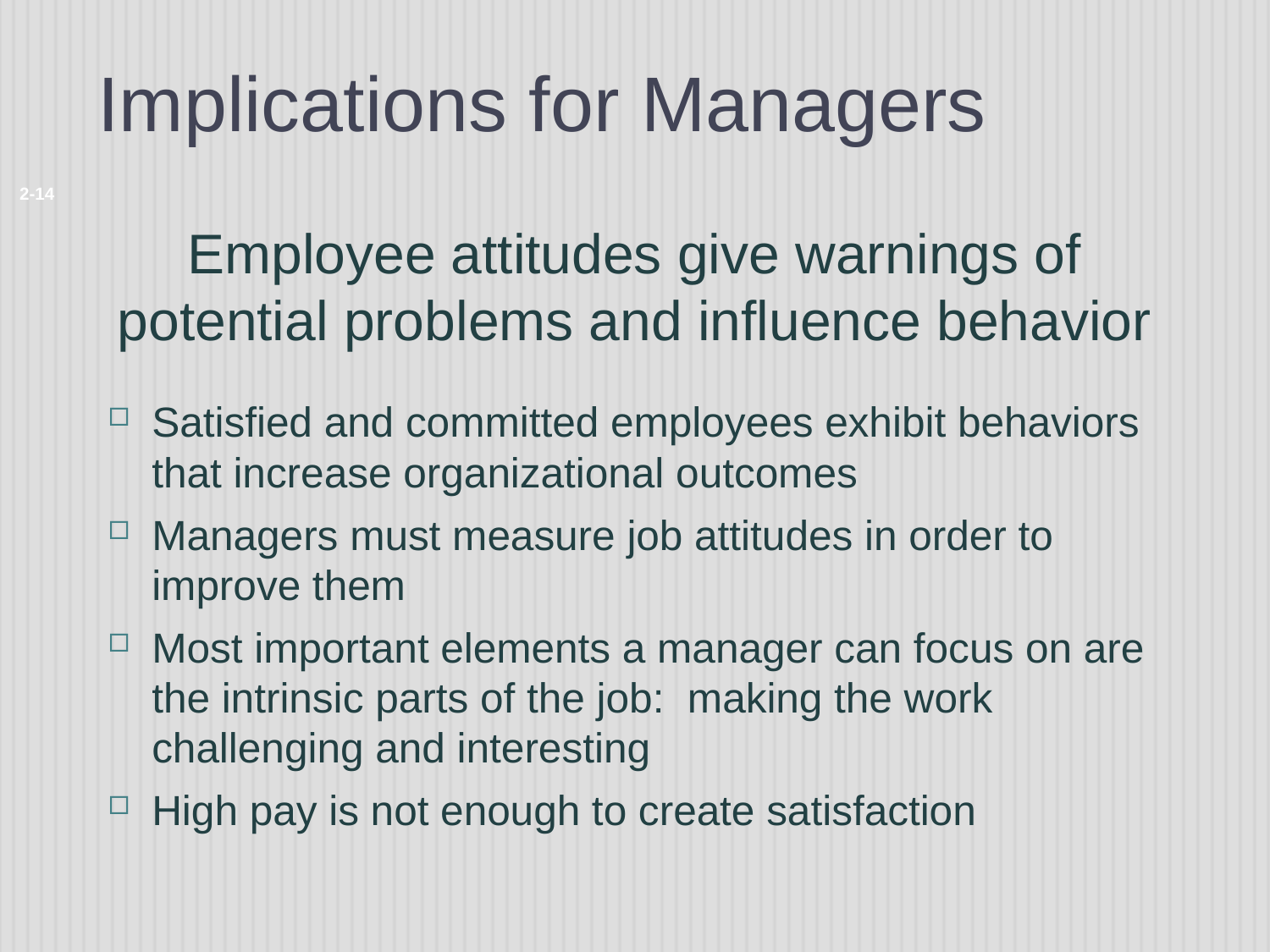

# Implications for Managers
2-14
Employee attitudes give warnings of potential problems and influence behavior
Satisfied and committed employees exhibit behaviors that increase organizational outcomes
Managers must measure job attitudes in order to improve them
Most important elements a manager can focus on are the intrinsic parts of the job:  making the work challenging and interesting
High pay is not enough to create satisfaction